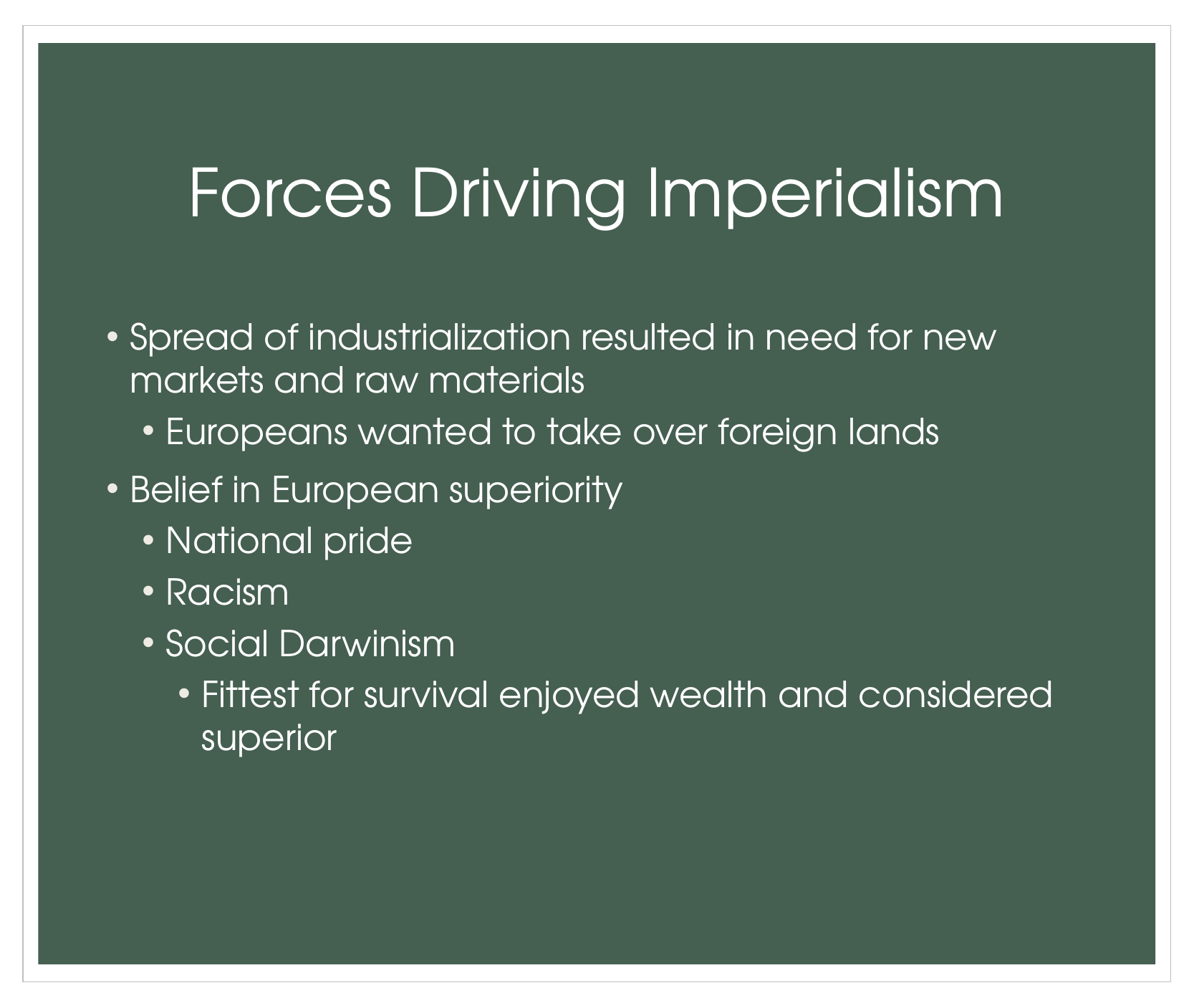

# Forces Driving Imperialism
Spread of industrialization resulted in need for new markets and raw materials
Europeans wanted to take over foreign lands
Belief in European superiority
National pride
Racism
Social Darwinism
Fittest for survival enjoyed wealth and considered superior